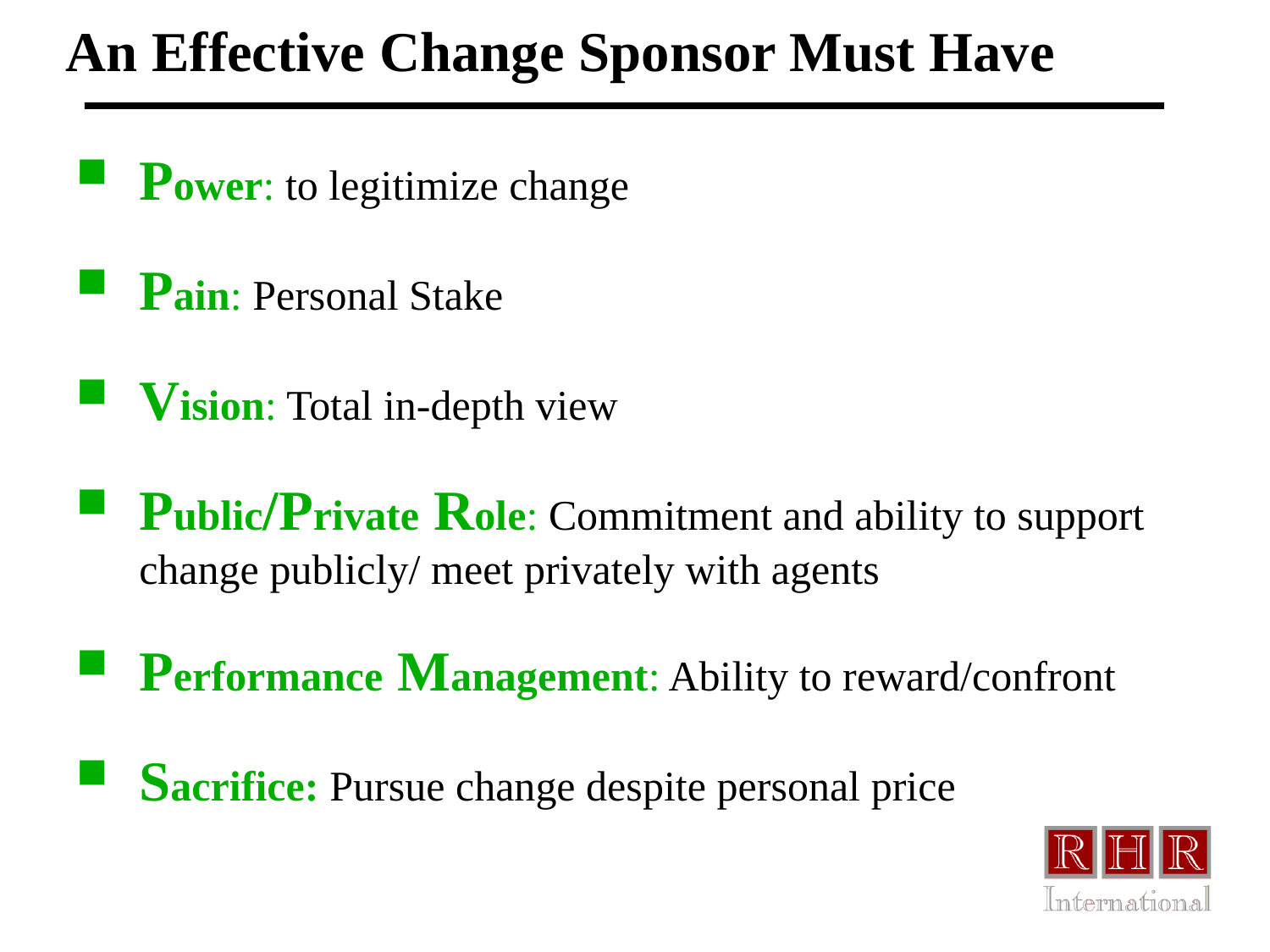

# An Effective Change Sponsor Must Have
Power: to legitimize change
Pain: Personal Stake
Vision: Total in-depth view
Public/Private Role: Commitment and ability to support change publicly/ meet privately with agents
Performance Management: Ability to reward/confront
Sacrifice: Pursue change despite personal price